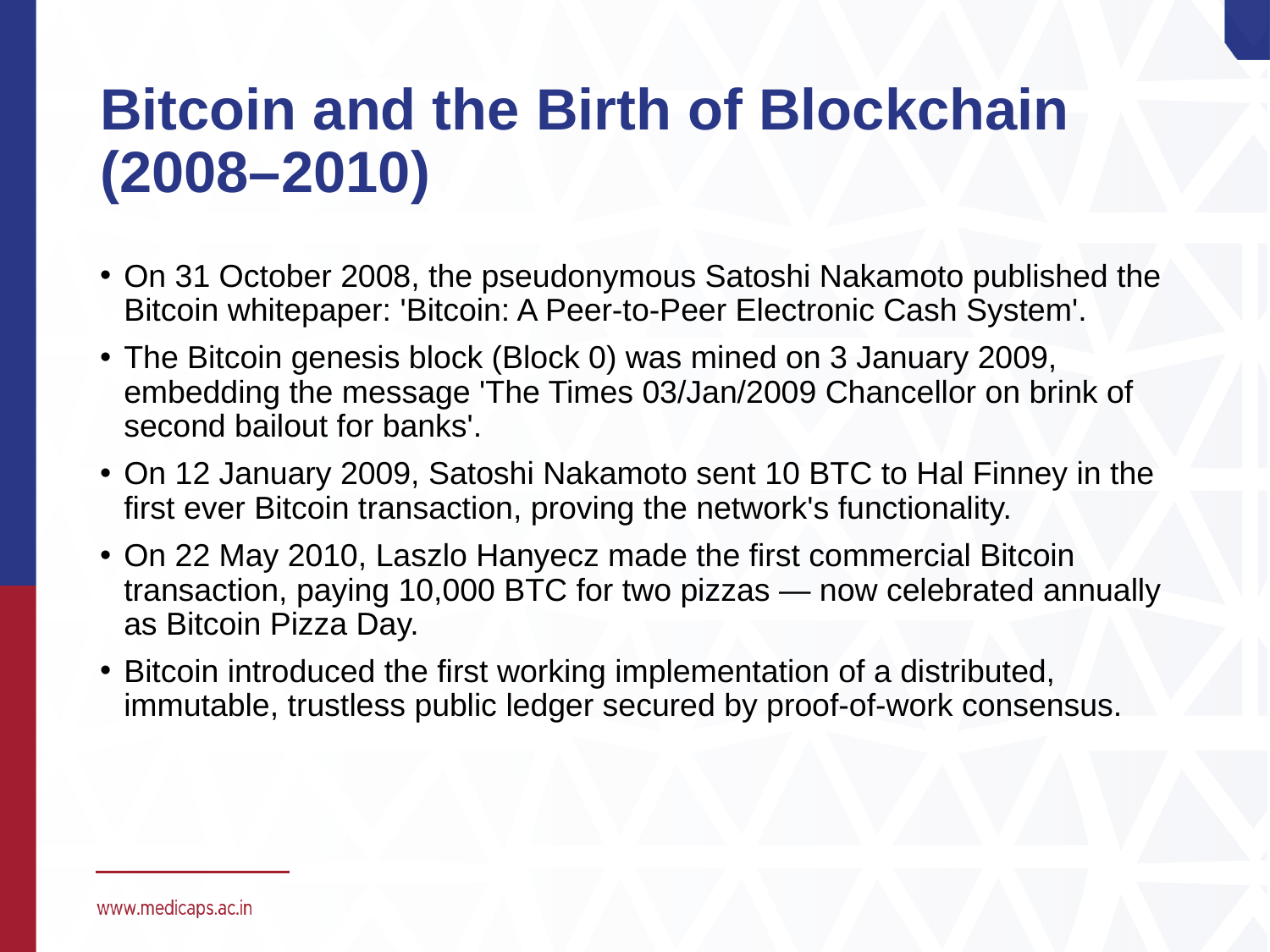

# Bitcoin and the Birth of Blockchain (2008–2010)
On 31 October 2008, the pseudonymous Satoshi Nakamoto published the Bitcoin whitepaper: 'Bitcoin: A Peer-to-Peer Electronic Cash System'.
The Bitcoin genesis block (Block 0) was mined on 3 January 2009, embedding the message 'The Times 03/Jan/2009 Chancellor on brink of second bailout for banks'.
On 12 January 2009, Satoshi Nakamoto sent 10 BTC to Hal Finney in the first ever Bitcoin transaction, proving the network's functionality.
On 22 May 2010, Laszlo Hanyecz made the first commercial Bitcoin transaction, paying 10,000 BTC for two pizzas — now celebrated annually as Bitcoin Pizza Day.
Bitcoin introduced the first working implementation of a distributed, immutable, trustless public ledger secured by proof-of-work consensus.